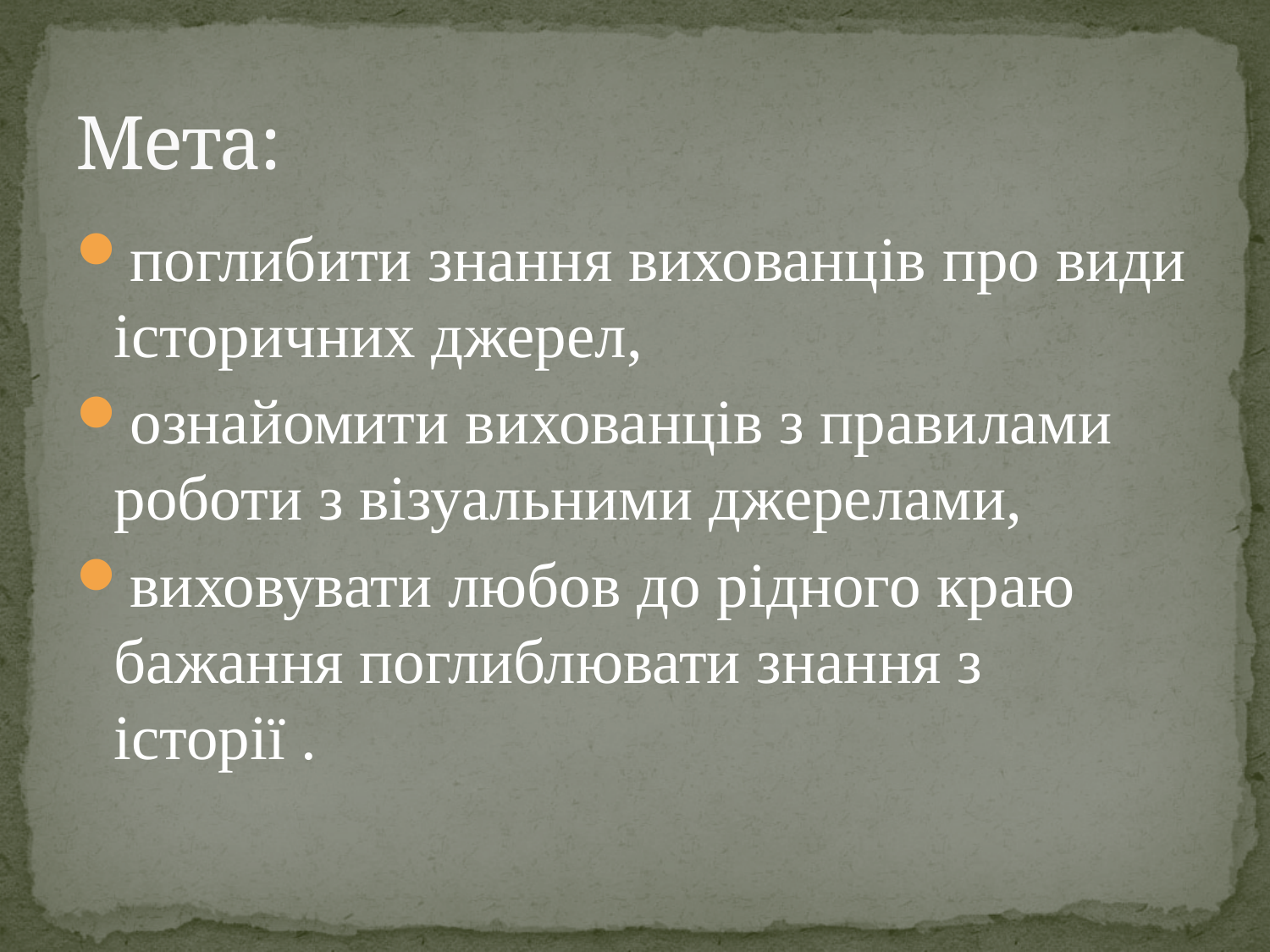

# Мета:
поглибити знання вихованців про види історичних джерел,
ознайомити вихованців з правилами роботи з візуальними джерелами,
виховувати любов до рідного краю бажання поглиблювати знання з історії .